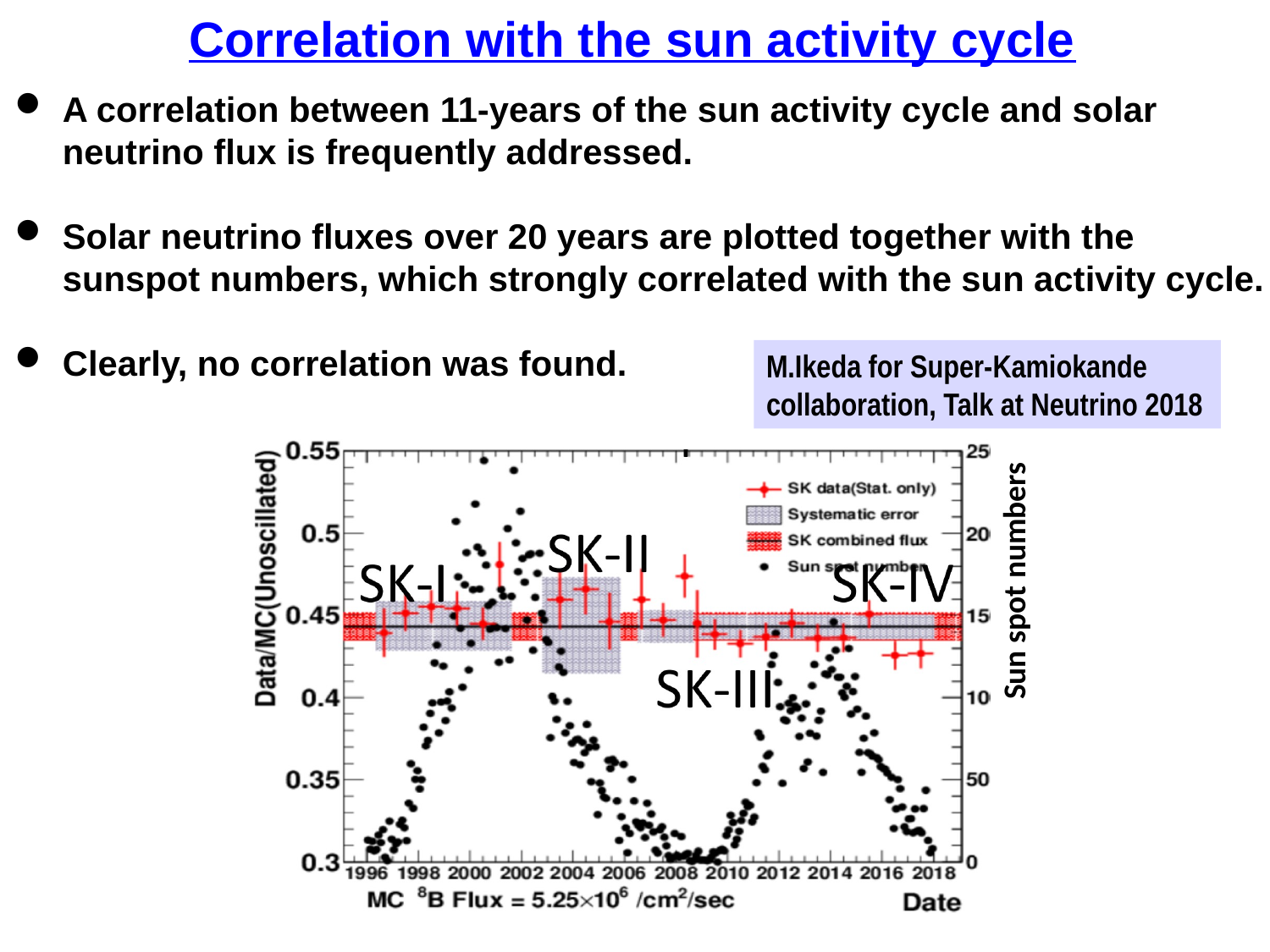

Correlation with the sun activity cycle
A correlation between 11-years of the sun activity cycle and solar neutrino flux is frequently addressed.

Solar neutrino fluxes over 20 years are plotted together with the sunspot numbers, which strongly correlated with the sun activity cycle.

Clearly, no correlation was found.
M.Ikeda for Super-Kamiokande
collaboration, Talk at Neutrino 2018

Sun spot numbers